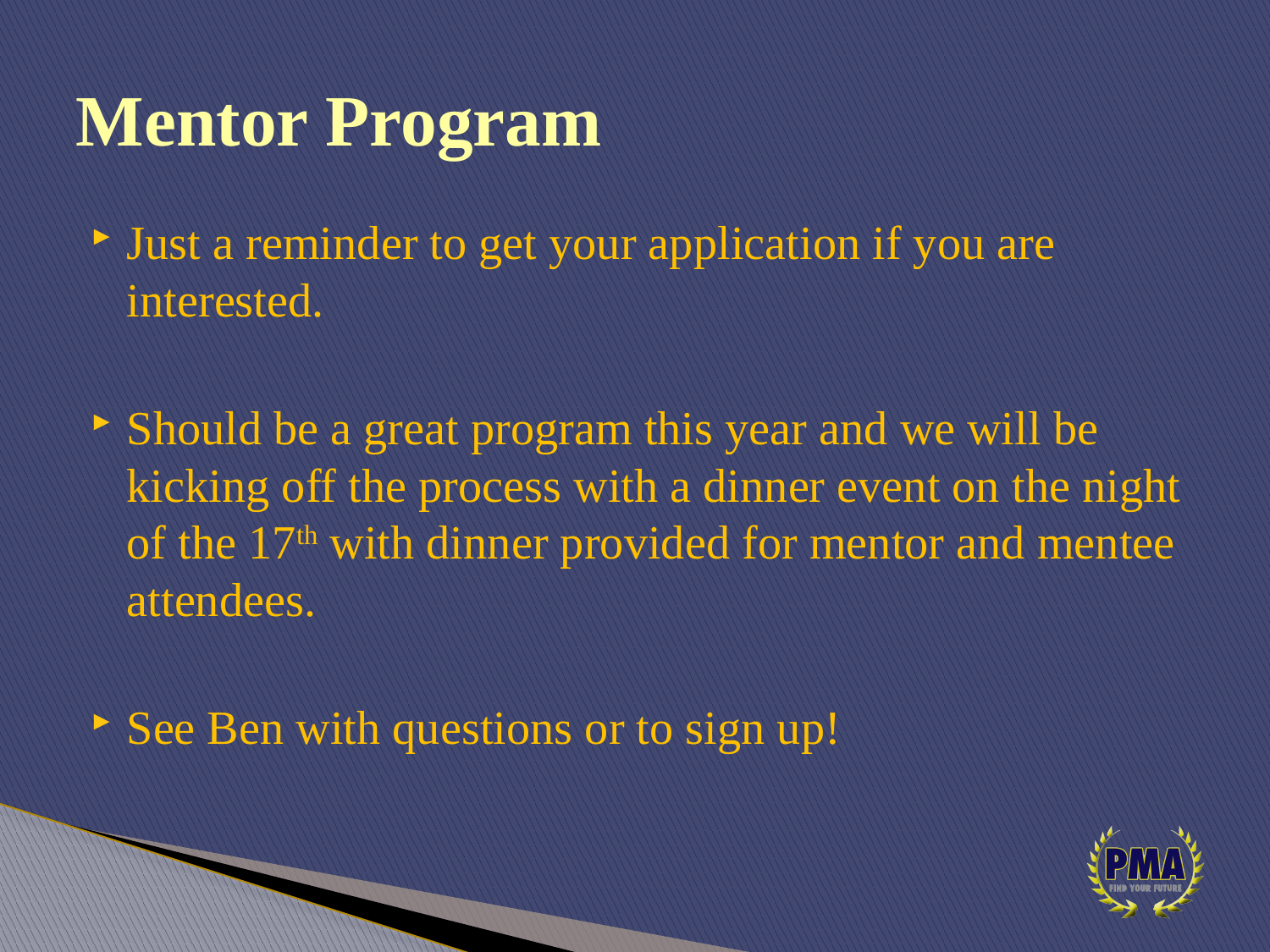

# Mentor Program
Just a reminder to get your application if you are interested.

Should be a great program this year and we will be kicking off the process with a dinner event on the night of the 17th with dinner provided for mentor and mentee attendees.

See Ben with questions or to sign up!